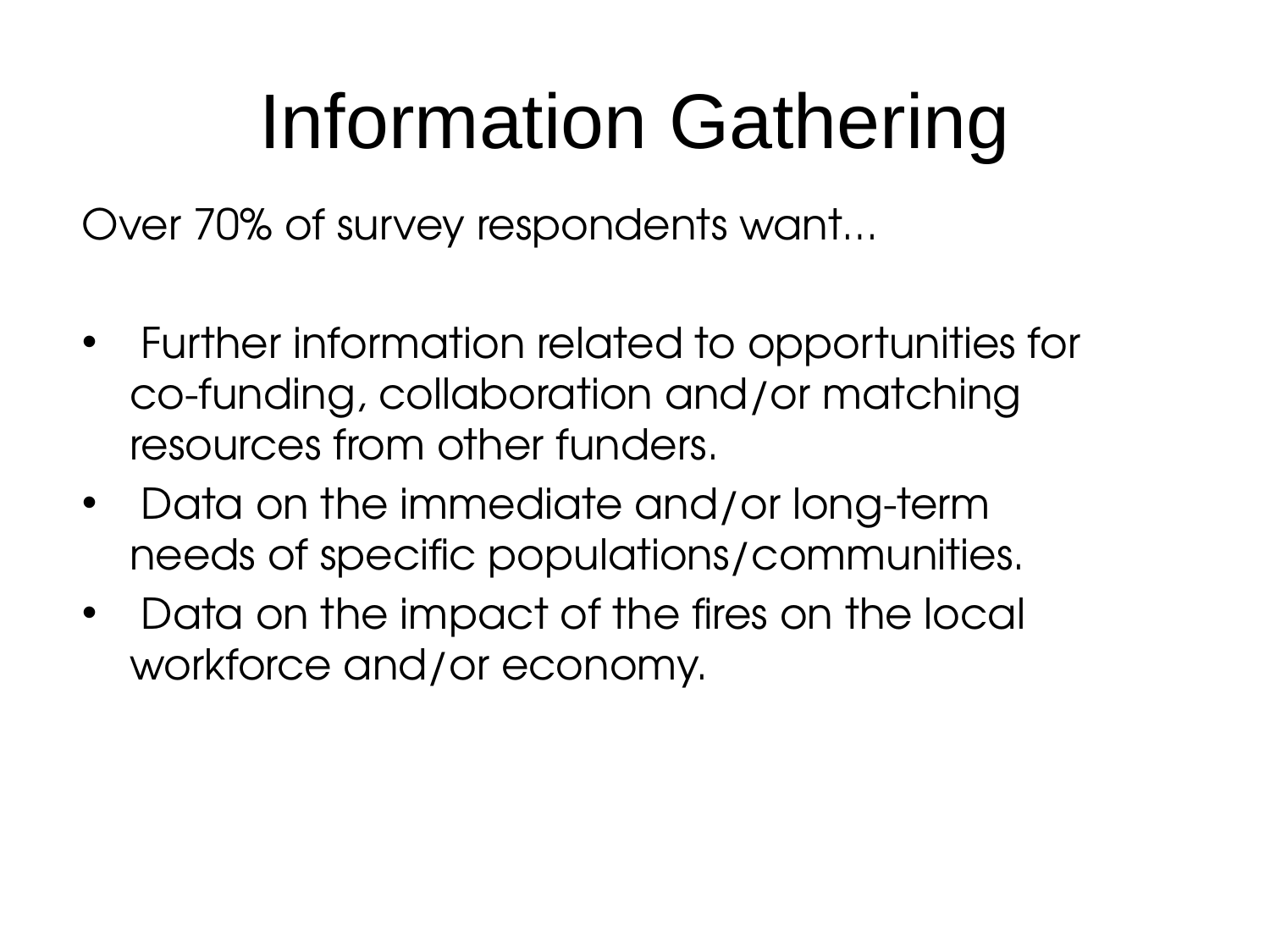

# Information Gathering
Over 70% of survey respondents want…

 Further information related to opportunities for co-funding, collaboration and/or matching resources from other funders.
 Data on the immediate and/or long-term needs of specific populations/communities.
 Data on the impact of the fires on the local workforce and/or economy.